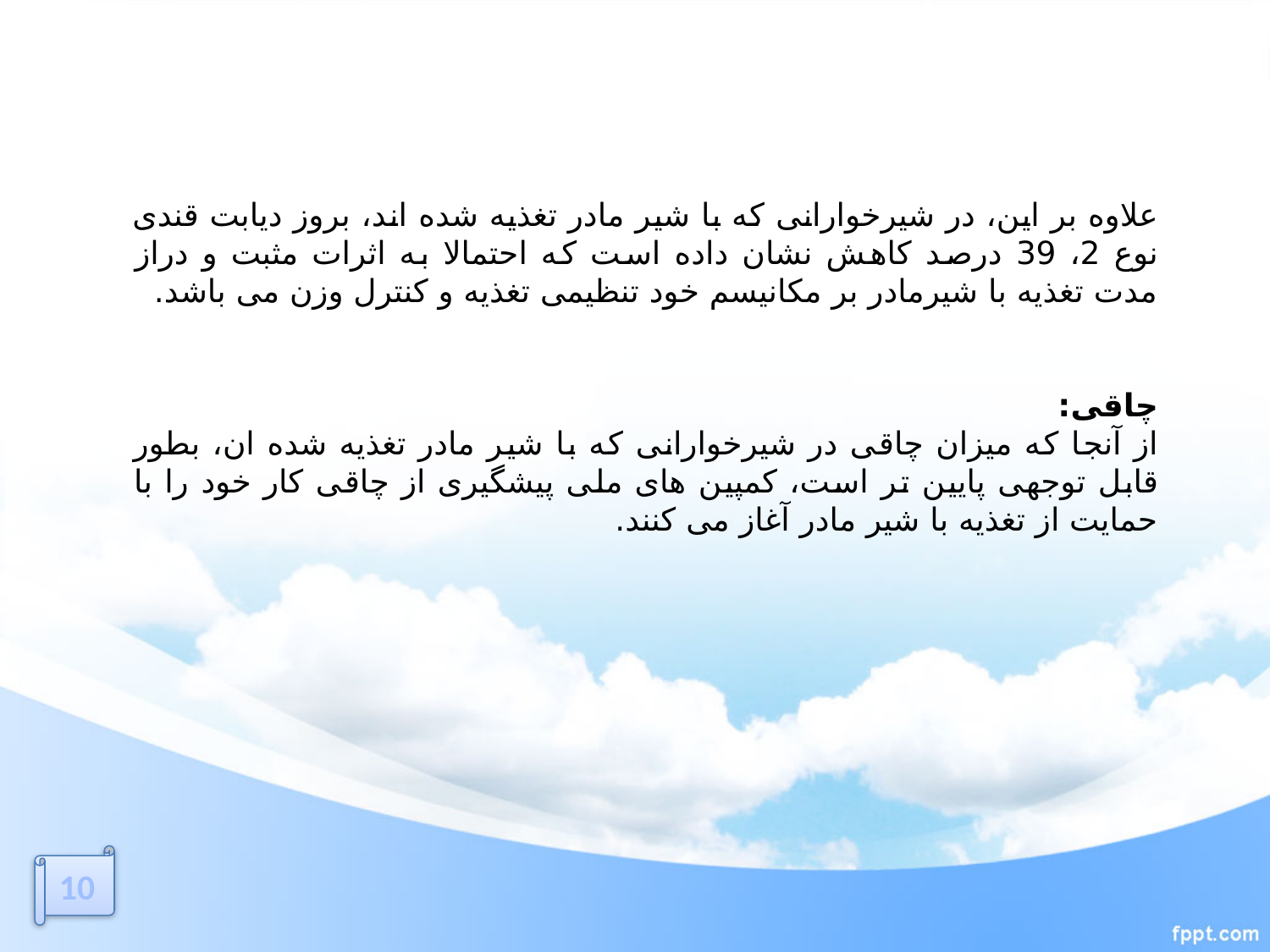

علاوه بر این، در شیرخوارانی که با شیر مادر تغذیه شده اند، بروز دیابت قندی نوع 2، 39 درصد کاهش نشان داده است که احتمالا به اثرات مثبت و دراز مدت تغذیه با شیرمادر بر مکانیسم خود تنظیمی تغذیه و کنترل وزن می باشد.

چاقی:
از آنجا که میزان چاقی در شیرخوارانی که با شیر مادر تغذیه شده ان، بطور قابل توجهی پایین تر است، کمپین های ملی پیشگیری از چاقی کار خود را با حمایت از تغذیه با شیر مادر آغاز می کنند.
10